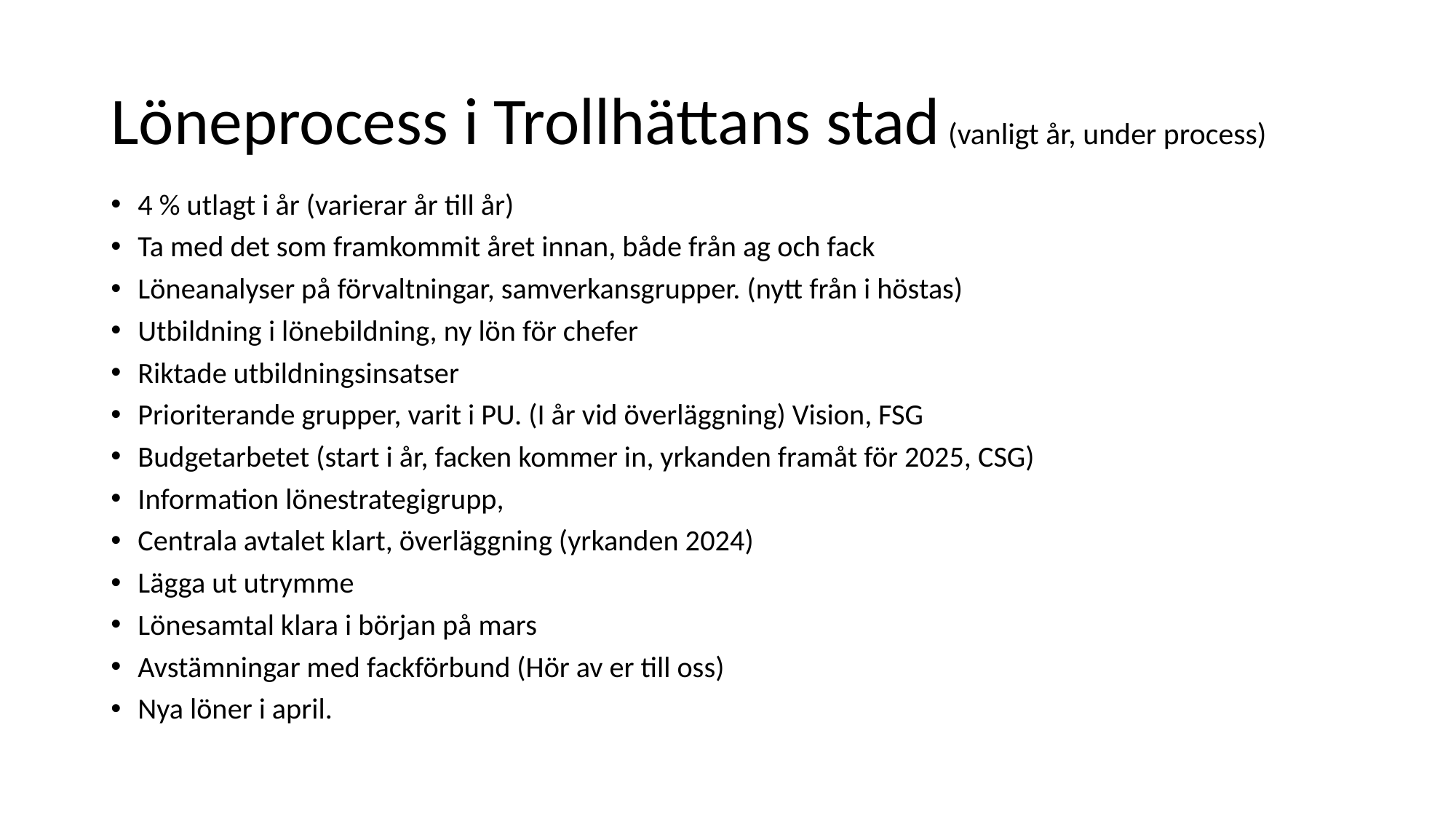

# Löneprocess i Trollhättans stad (vanligt år, under process)
4 % utlagt i år (varierar år till år)
Ta med det som framkommit året innan, både från ag och fack
Löneanalyser på förvaltningar, samverkansgrupper. (nytt från i höstas)
Utbildning i lönebildning, ny lön för chefer
Riktade utbildningsinsatser
Prioriterande grupper, varit i PU. (I år vid överläggning) Vision, FSG
Budgetarbetet (start i år, facken kommer in, yrkanden framåt för 2025, CSG)
Information lönestrategigrupp,
Centrala avtalet klart, överläggning (yrkanden 2024)
Lägga ut utrymme
Lönesamtal klara i början på mars
Avstämningar med fackförbund (Hör av er till oss)
Nya löner i april.